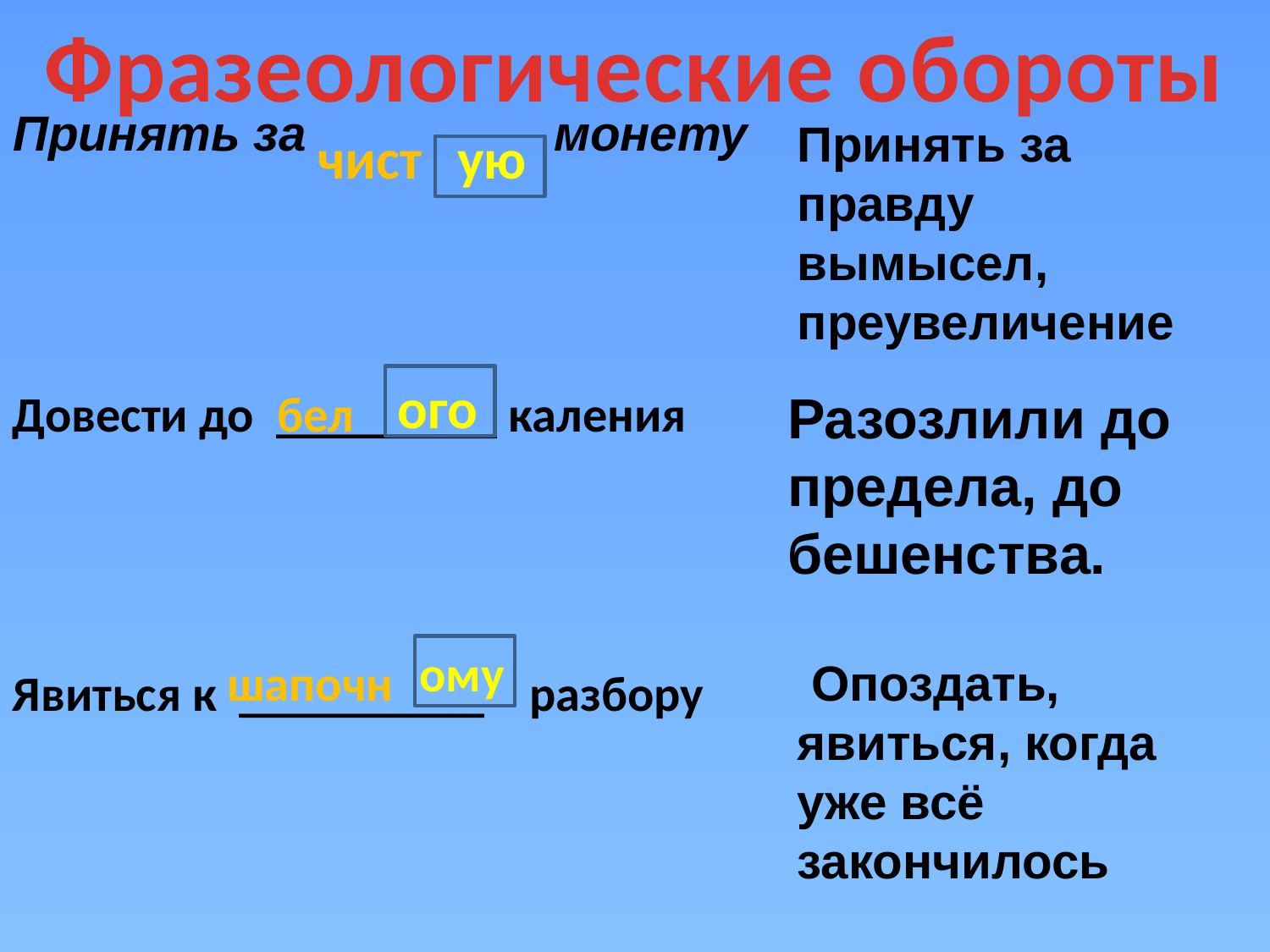

Фразеологические обороты
Принять за правду вымысел, преувеличение
чист
ую
Принять за                  монету

ого

Довести до  _________ каления
бел
Разозлили до предела, до бешенства.
  ому

шапочн
 Опоздать, явиться, когда уже всё закончилось

Явиться к  __________    разбору